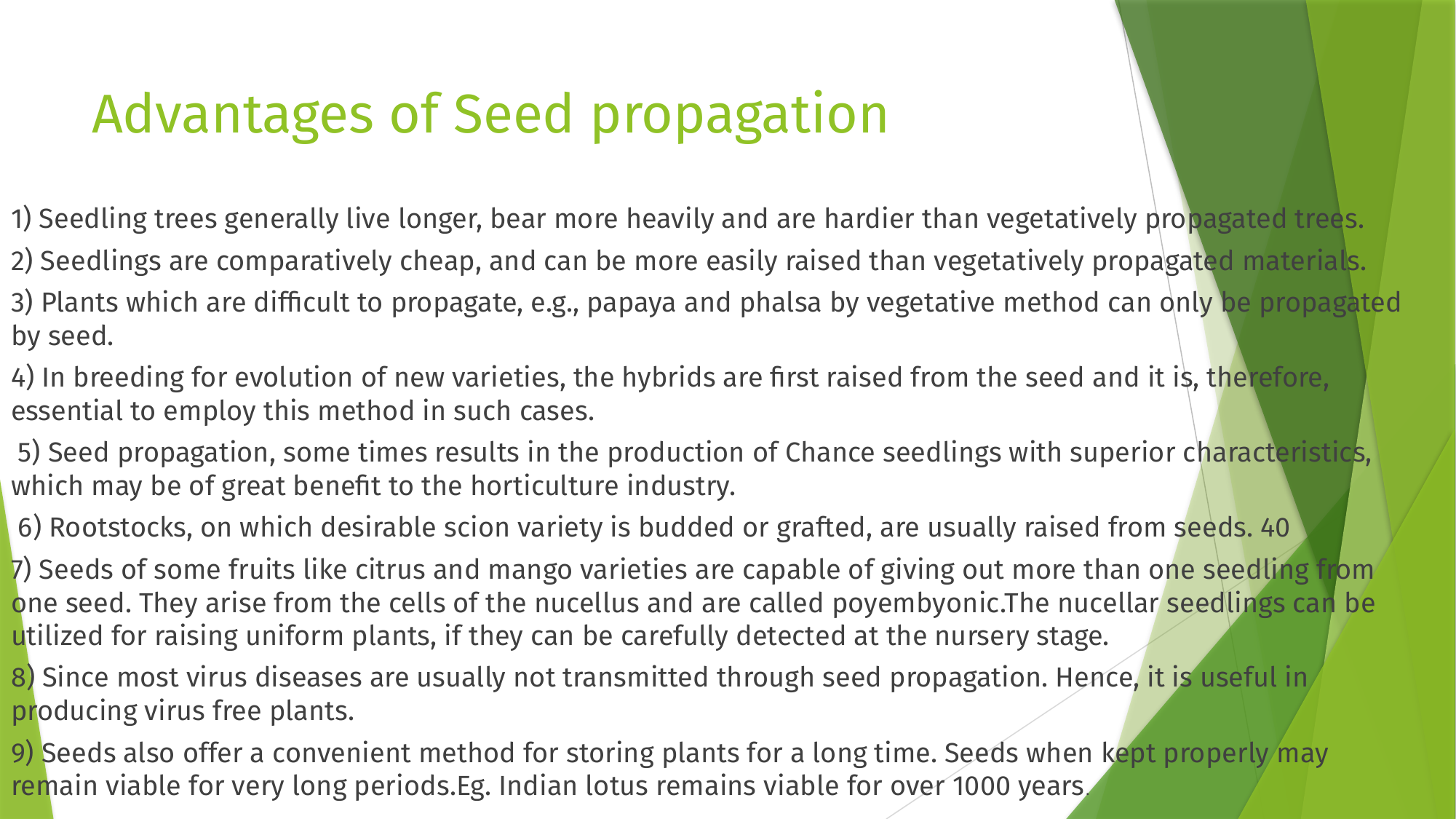

# Advantages of Seed propagation
1) Seedling trees generally live longer, bear more heavily and are hardier than vegetatively propagated trees.
2) Seedlings are comparatively cheap, and can be more easily raised than vegetatively propagated materials.
3) Plants which are difficult to propagate, e.g., papaya and phalsa by vegetative method can only be propagated by seed.
4) In breeding for evolution of new varieties, the hybrids are first raised from the seed and it is, therefore, essential to employ this method in such cases.
 5) Seed propagation, some times results in the production of Chance seedlings with superior characteristics, which may be of great benefit to the horticulture industry.
 6) Rootstocks, on which desirable scion variety is budded or grafted, are usually raised from seeds. 40
7) Seeds of some fruits like citrus and mango varieties are capable of giving out more than one seedling from one seed. They arise from the cells of the nucellus and are called poyembyonic.The nucellar seedlings can be utilized for raising uniform plants, if they can be carefully detected at the nursery stage.
8) Since most virus diseases are usually not transmitted through seed propagation. Hence, it is useful in producing virus free plants.
9) Seeds also offer a convenient method for storing plants for a long time. Seeds when kept properly may remain viable for very long periods.Eg. Indian lotus remains viable for over 1000 years.